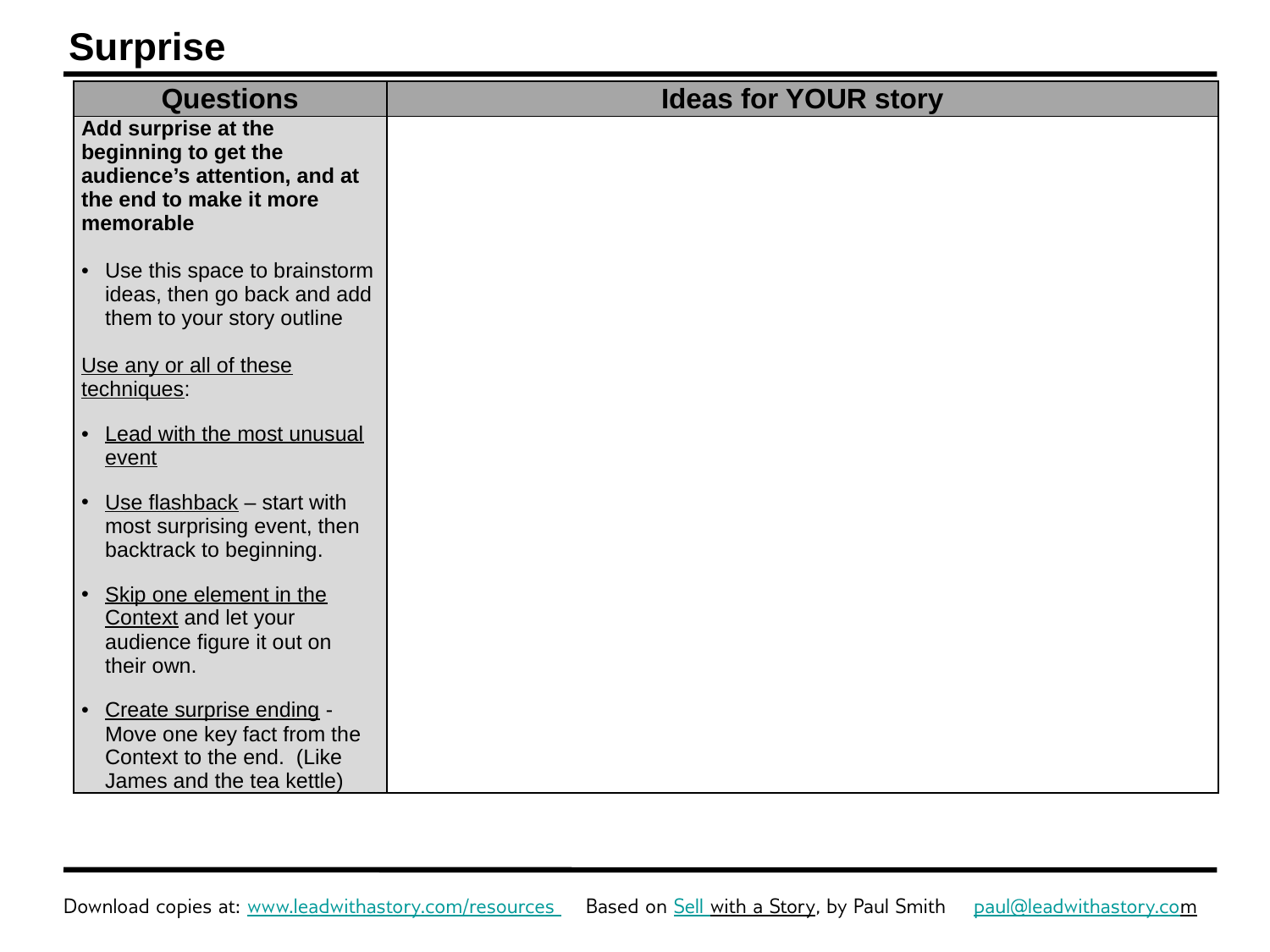

# Surprise
| Questions | Ideas for YOUR story |
| --- | --- |
| Add surprise at the beginning to get the audience’s attention, and at the end to make it more memorable Use this space to brainstorm ideas, then go back and add them to your story outline Use any or all of these techniques: Lead with the most unusual event Use flashback – start with most surprising event, then backtrack to beginning. Skip one element in the Context and let your audience figure it out on their own. Create surprise ending - Move one key fact from the Context to the end. (Like James and the tea kettle) |  |